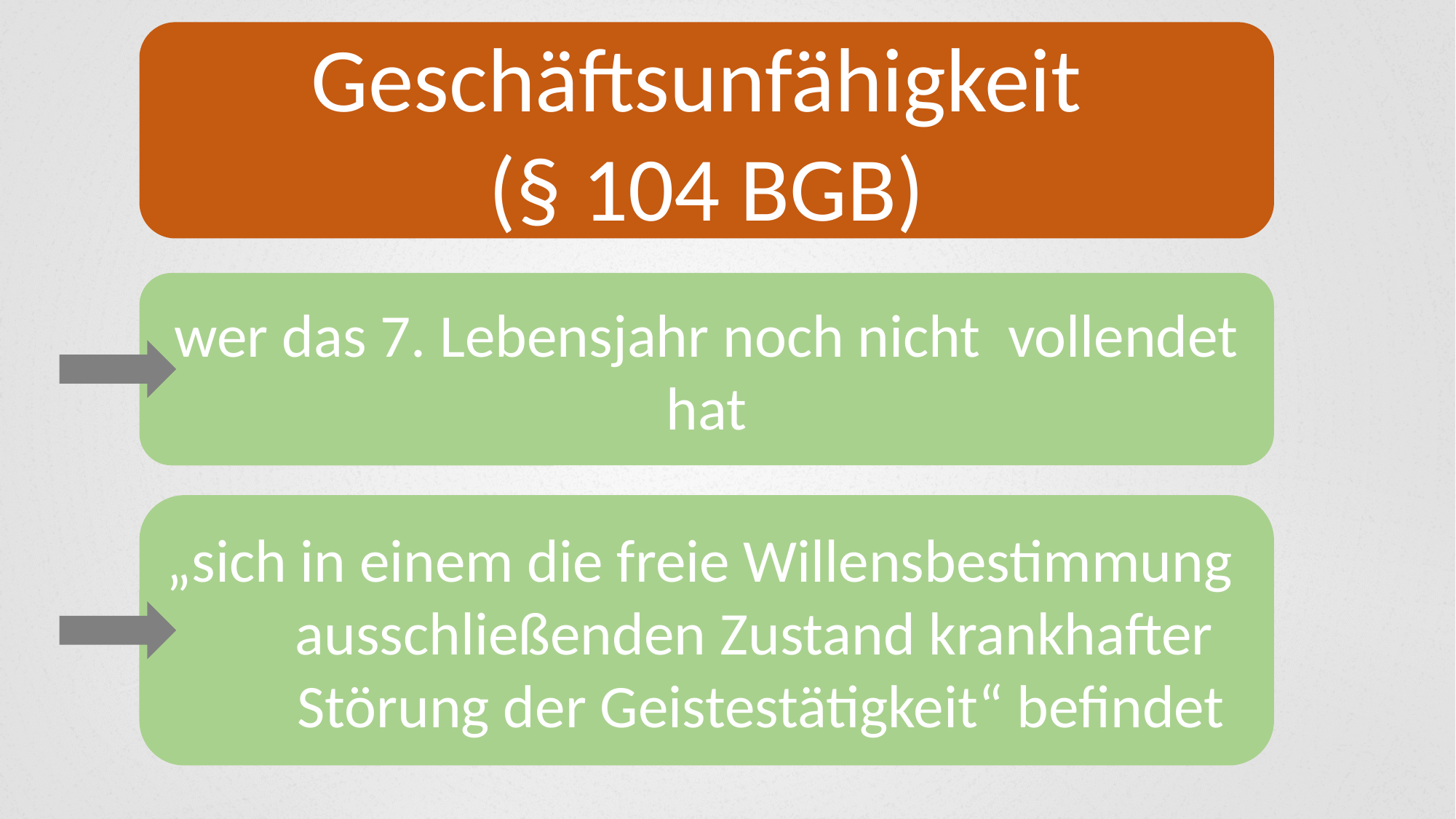

Geschäftsunfähigkeit
(§ 104 BGB)
wer das 7. Lebensjahr noch nicht  vollendet hat

„sich in einem die freie Willensbestimmung 	ausschließenden Zustand krankhafter 	Störung der Geistestätigkeit“ befindet